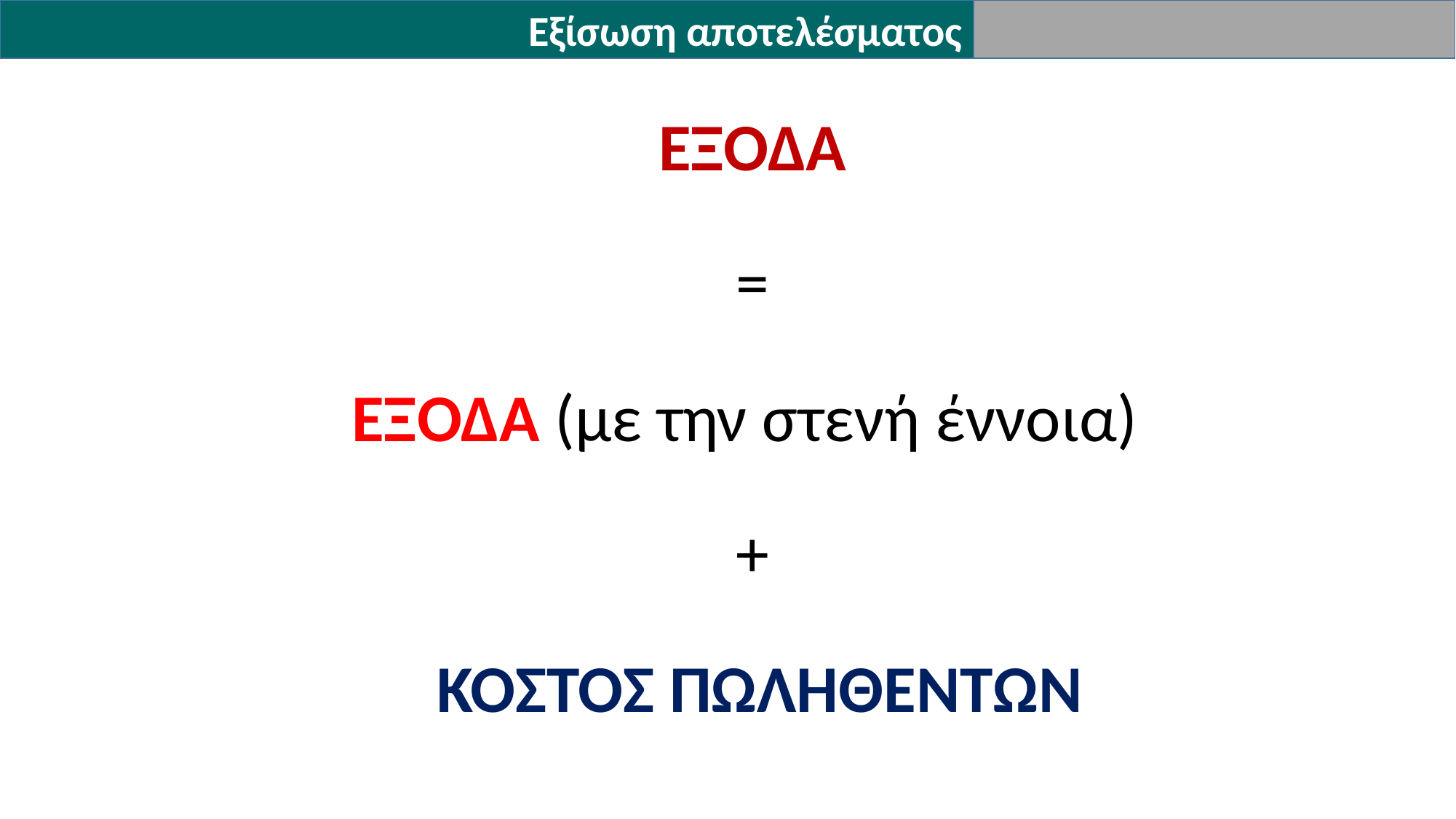

Εξίσωση αποτελέσματος

ΕΞΟΔΑ
 =
ΕΞΟΔΑ (με την στενή έννοια)
+
 ΚΟΣΤΟΣ ΠΩΛΗΘΕΝΤΩΝ